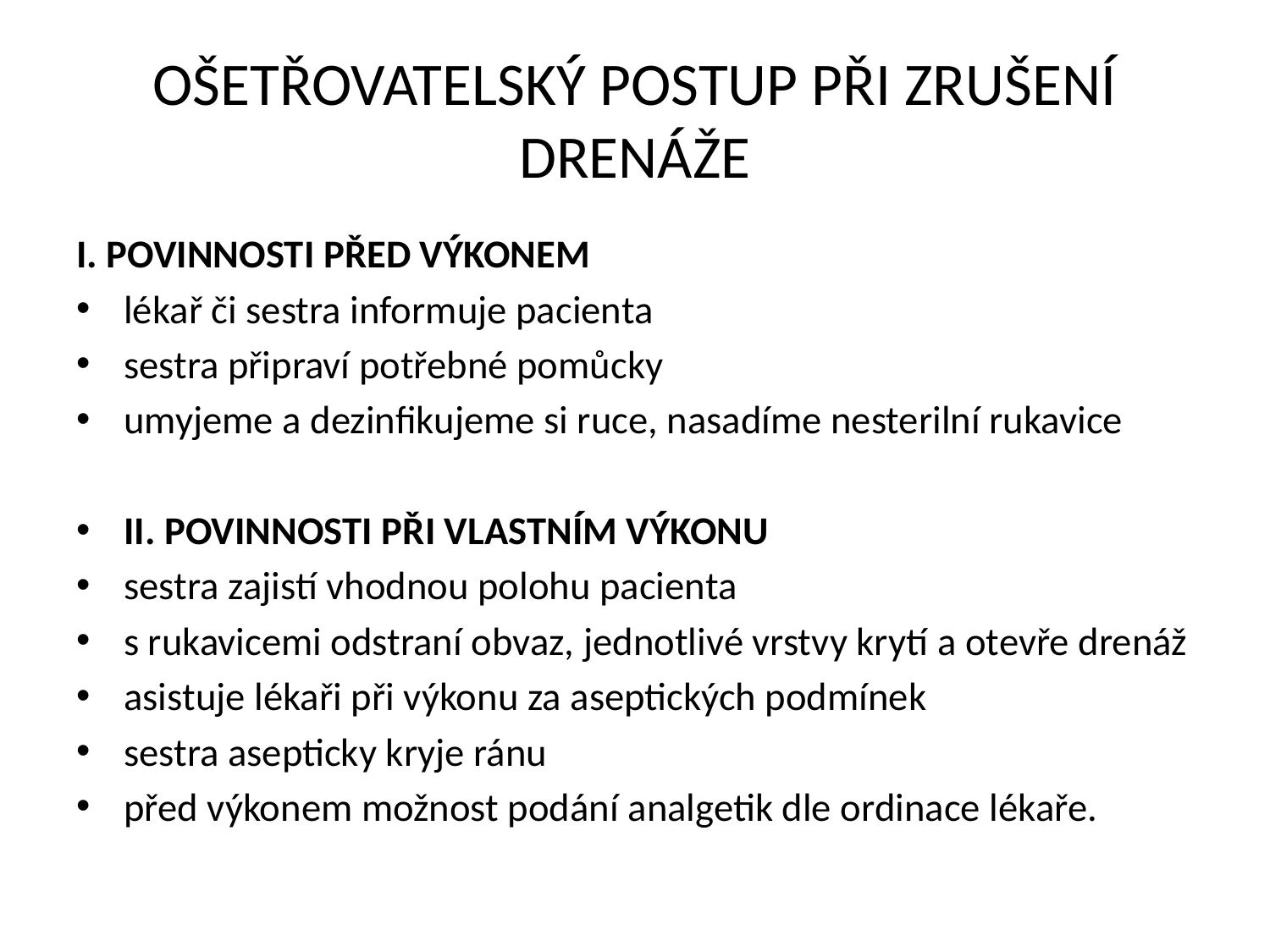

# OŠETŘOVATELSKÝ POSTUP PŘI ZRUŠENÍ DRENÁŽE
I. POVINNOSTI PŘED VÝKONEM
lékař či sestra informuje pacienta
sestra připraví potřebné pomůcky
umyjeme a dezinfikujeme si ruce, nasadíme nesterilní rukavice

II. POVINNOSTI PŘI VLASTNÍM VÝKONU
sestra zajistí vhodnou polohu pacienta
s rukavicemi odstraní obvaz, jednotlivé vrstvy krytí a otevře drenáž
asistuje lékaři při výkonu za aseptických podmínek
sestra asepticky kryje ránu
před výkonem možnost podání analgetik dle ordinace lékaře.